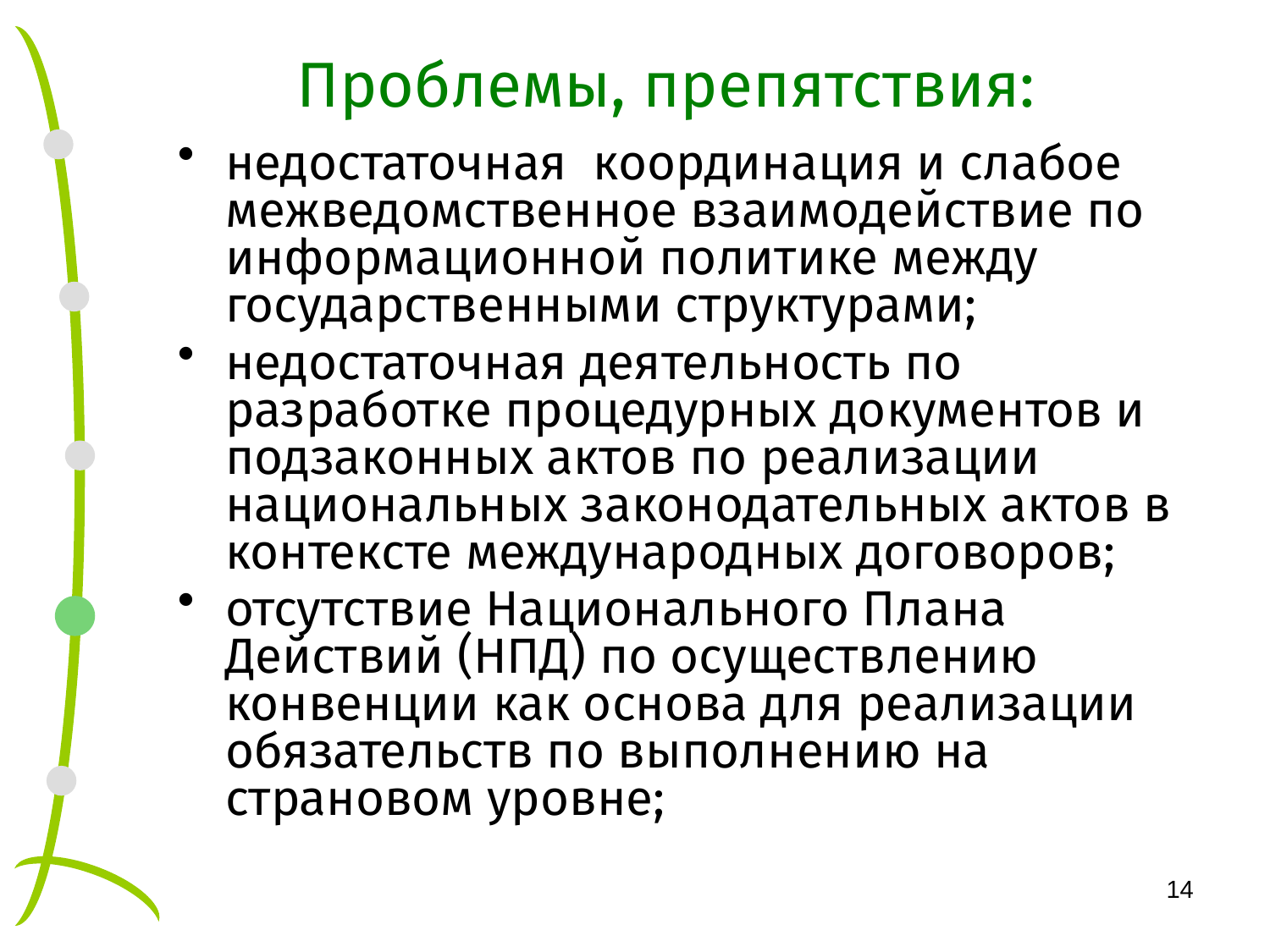

# Проблемы, препятствия:

недостаточная  координация и слабое межведомственное взаимодействие по информационной политике между  государственными структурами;
недостаточная деятельность по разработке процедурных документов и подзаконных актов по реализации национальных законодательных актов в контексте международных договоров;
отсутствие Национального Плана Действий (НПД) по осуществлению конвенции как основа для реализации обязательств по выполнению на страновом уровне;

14